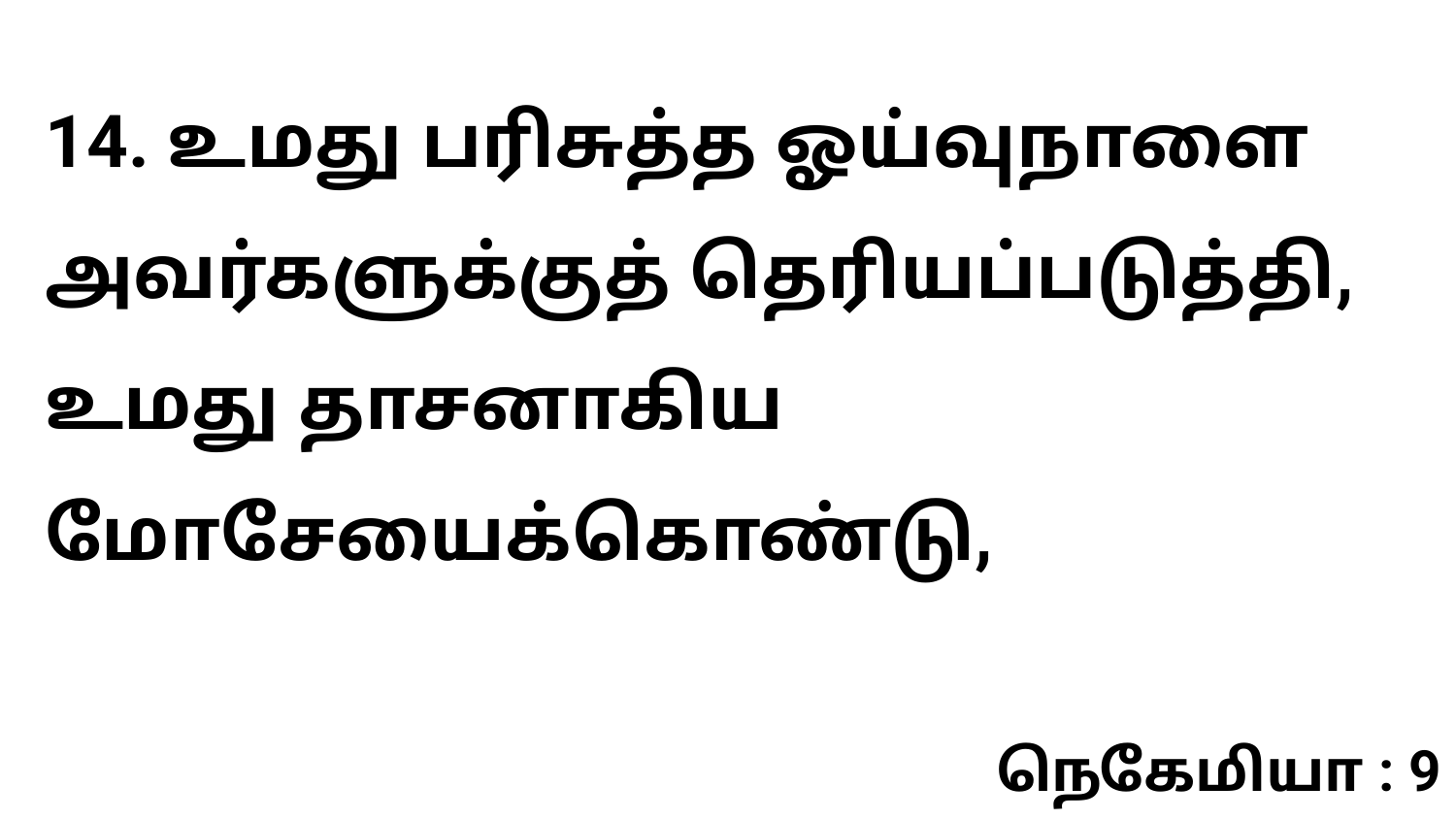

14. உமது பரிசுத்த ஓய்வுநாளை அவர்களுக்குத் தெரியப்படுத்தி, உமது தாசனாகிய மோசேயைக்கொண்டு,
நெகேமியா : 9